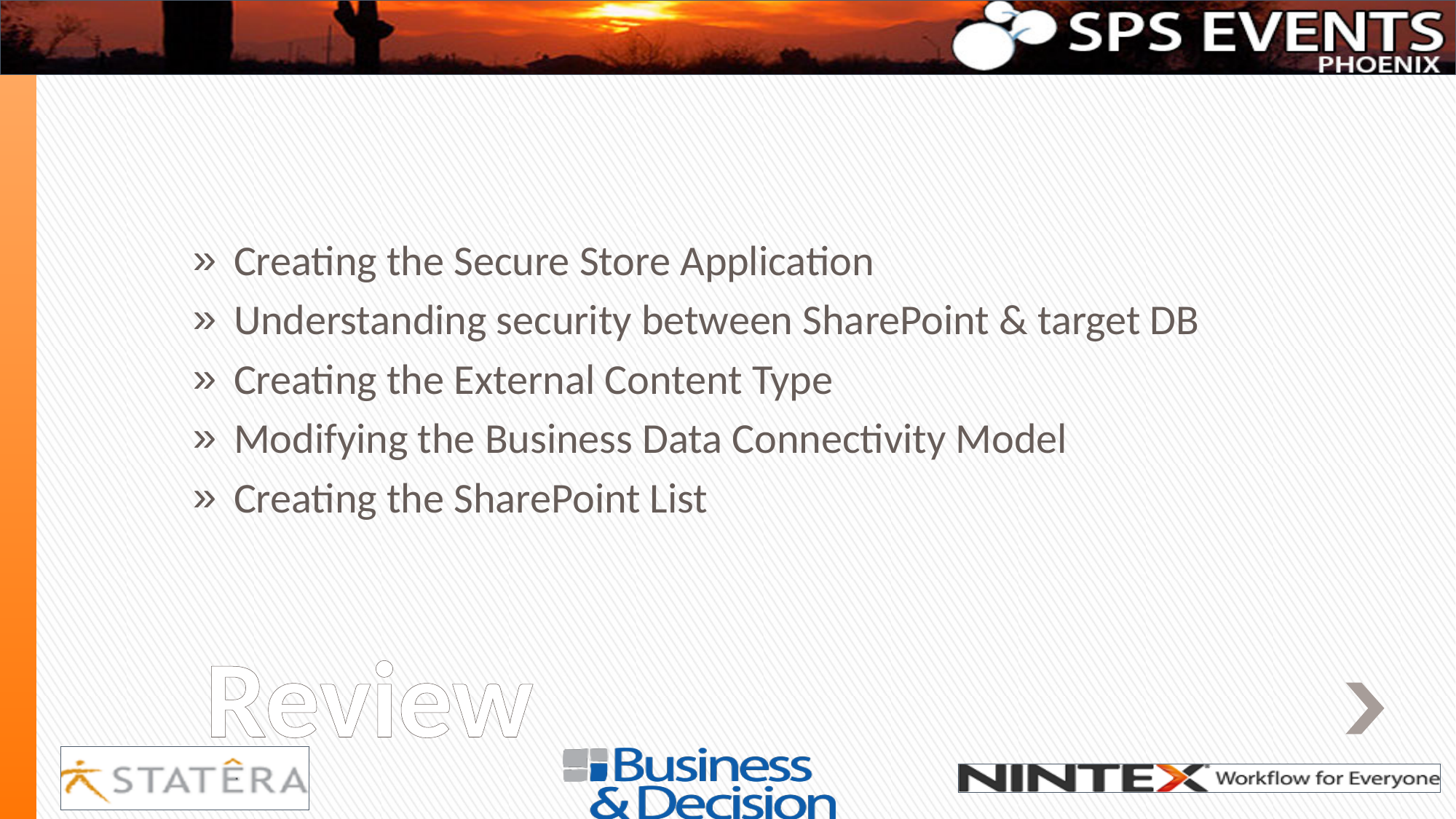

Creating the Secure Store Application
Understanding security between SharePoint & target DB
Creating the External Content Type
Modifying the Business Data Connectivity Model
Creating the SharePoint List
# Review